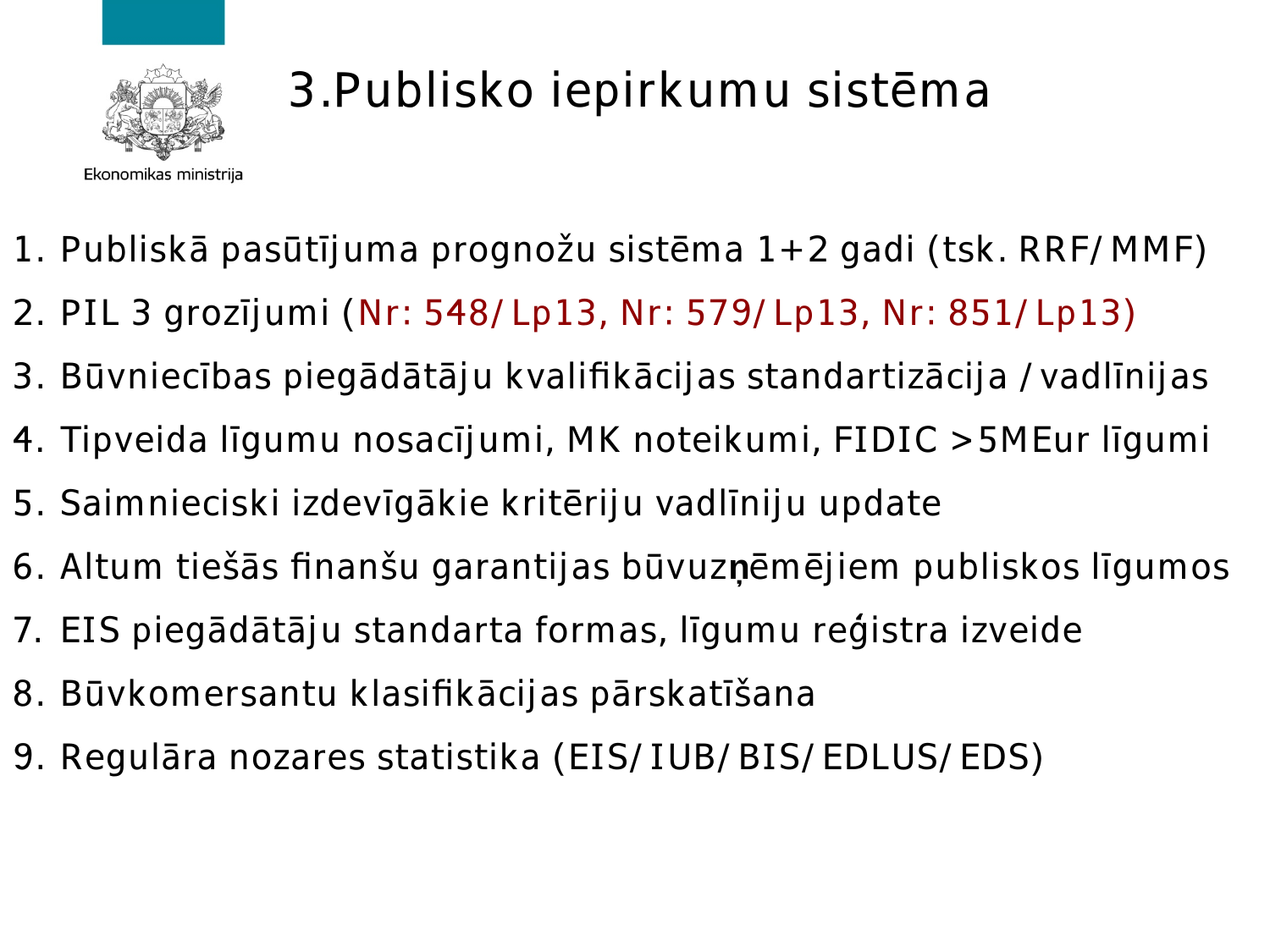

# 3.Publisko iepirkumu sistēma

Publiskā pasūtījuma prognožu sistēma 1+2 gadi (tsk. RRF/MMF)
PIL 3 grozījumi (Nr: 548/Lp13, Nr: 579/Lp13, Nr: 851/Lp13)
Būvniecības piegādātāju kvalifikācijas standartizācija /vadlīnijas
Tipveida līgumu nosacījumi, MK noteikumi, FIDIC >5MEur līgumi
Saimnieciski izdevīgākie kritēriju vadlīniju update
Altum tiešās finanšu garantijas būvuzņēmējiem publiskos līgumos
EIS piegādātāju standarta formas, līgumu reģistra izveide
Būvkomersantu klasifikācijas pārskatīšana
Regulāra nozares statistika (EIS/IUB/BIS/EDLUS/EDS)